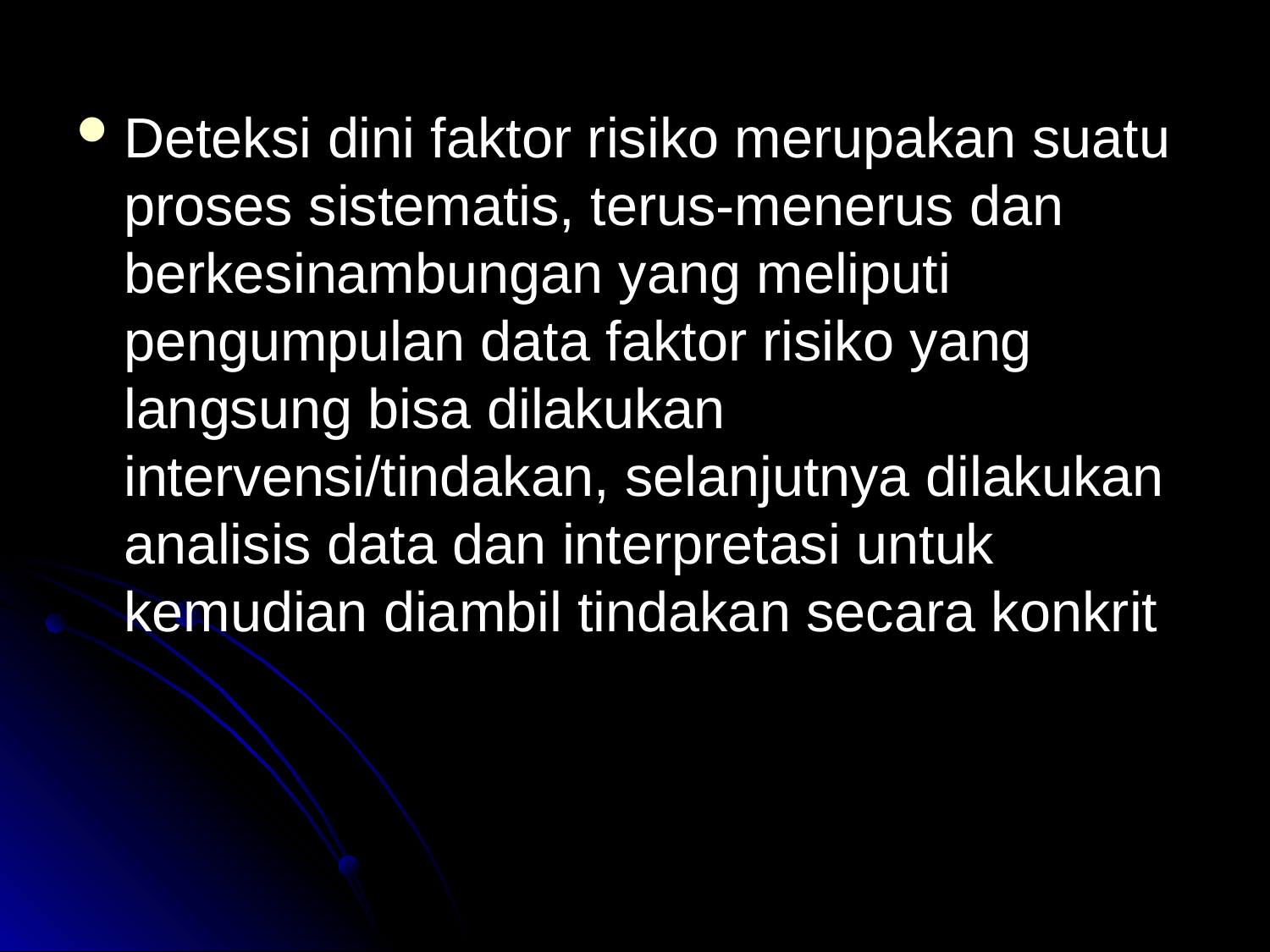

Deteksi dini faktor risiko merupakan suatu proses sistematis, terus-menerus dan berkesinambungan yang meliputi pengumpulan data faktor risiko yang langsung bisa dilakukan intervensi/tindakan, selanjutnya dilakukan analisis data dan interpretasi untuk kemudian diambil tindakan secara konkrit